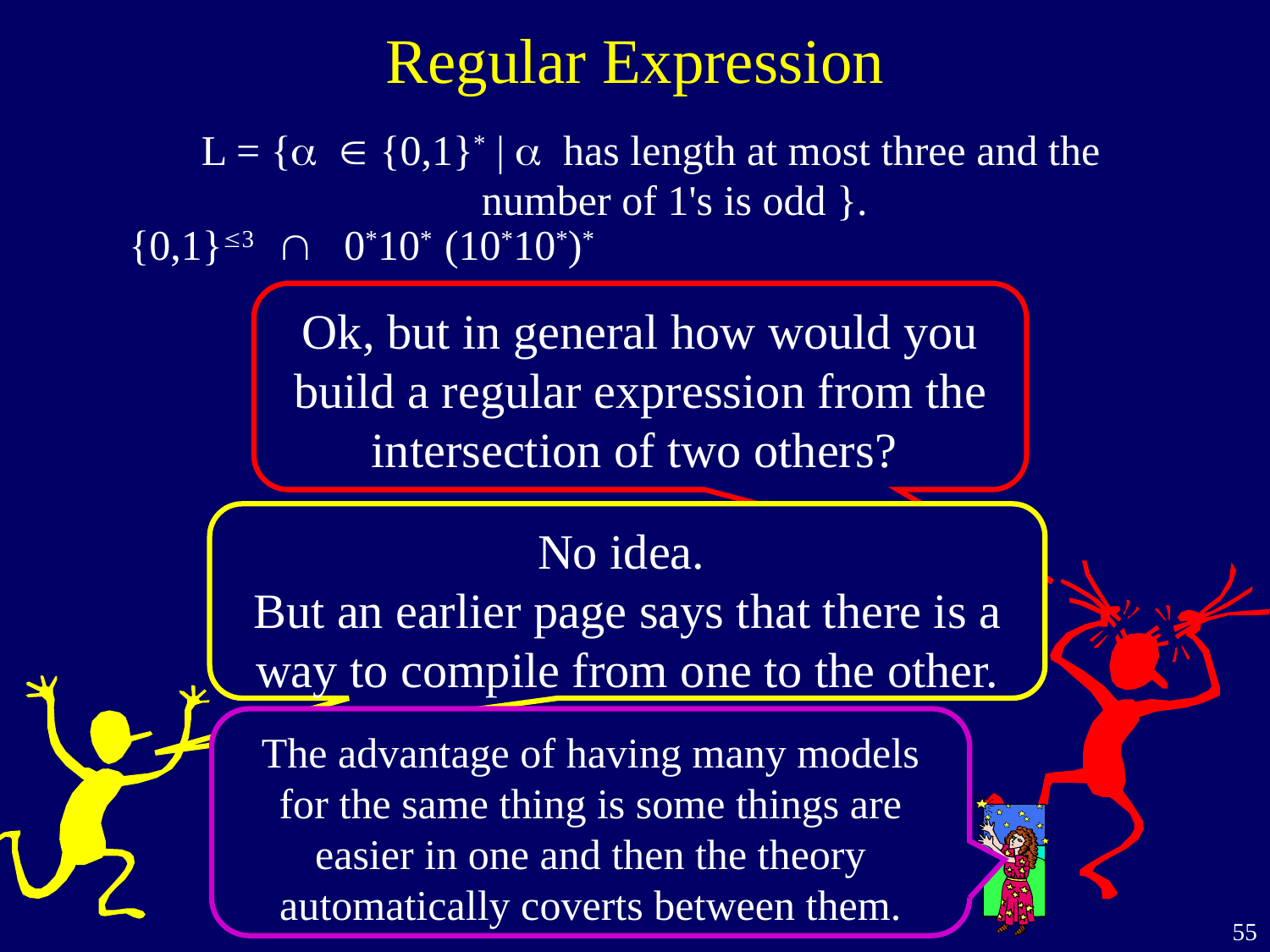

# Regular Expression
L = {α ∈ {0,1}* | α has length at most three and the number of 1's is odd }.
{0,1}≤3    ∩   0*10*  (10*10*)*

Ok, but in general how would you build a regular expression from the intersection of two others?
No idea.
But an earlier page says that there is a way to compile from one to the other.

The advantage of having many models
for the same thing is some things are easier in one and then the theory automatically coverts between them.